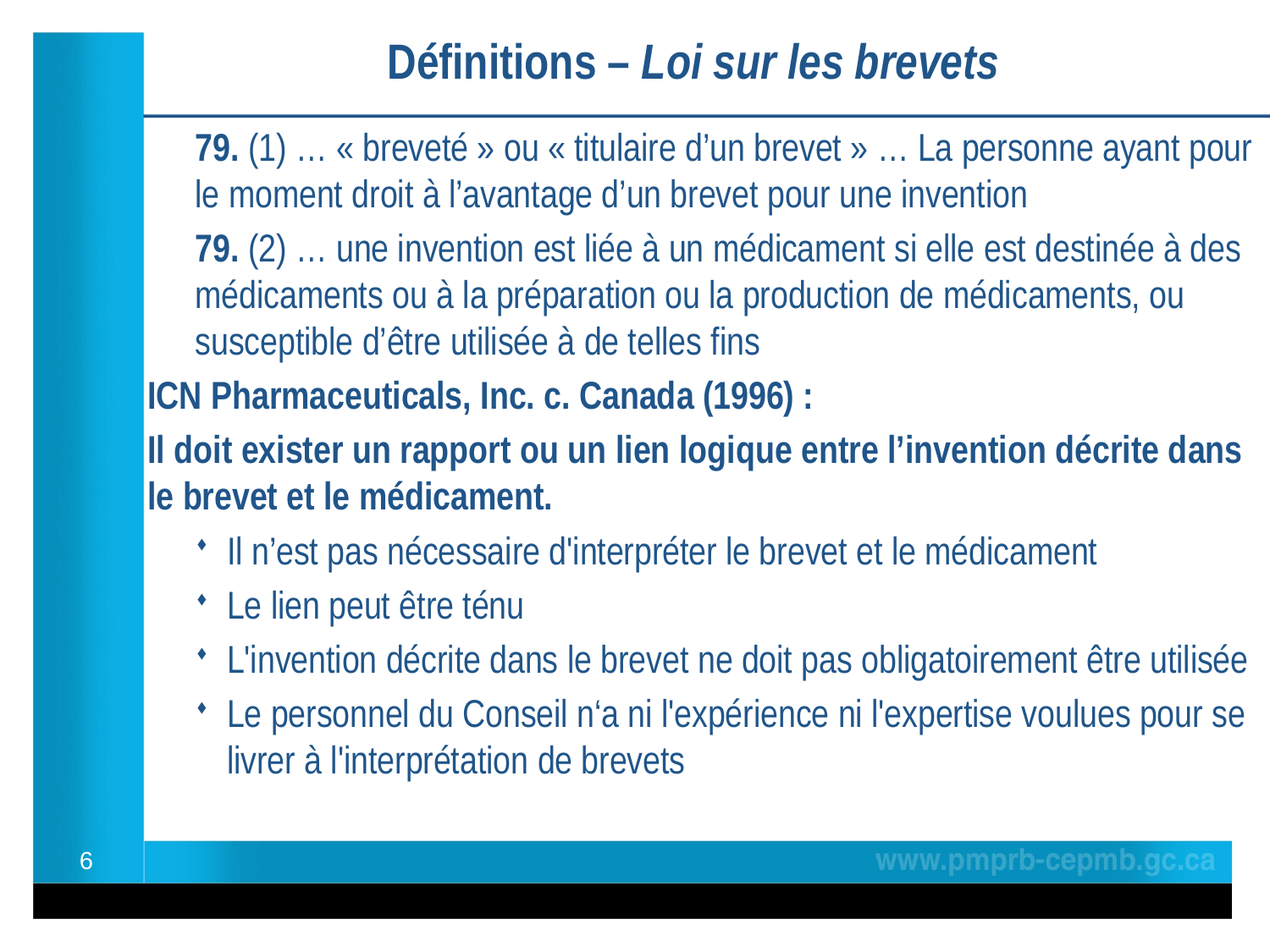

Définitions – Loi sur les brevets
79. (1) … « breveté » ou « titulaire d’un brevet » … La personne ayant pour le moment droit à l’avantage d’un brevet pour une invention
79. (2) … une invention est liée à un médicament si elle est destinée à des médicaments ou à la préparation ou la production de médicaments, ou susceptible d’être utilisée à de telles fins
ICN Pharmaceuticals, Inc. c. Canada (1996) :
Il doit exister un rapport ou un lien logique entre l’invention décrite dans le brevet et le médicament.
Il n’est pas nécessaire d'interpréter le brevet et le médicament
Le lien peut être ténu
L'invention décrite dans le brevet ne doit pas obligatoirement être utilisée
Le personnel du Conseil n‘a ni l'expérience ni l'expertise voulues pour se livrer à l'interprétation de brevets

6